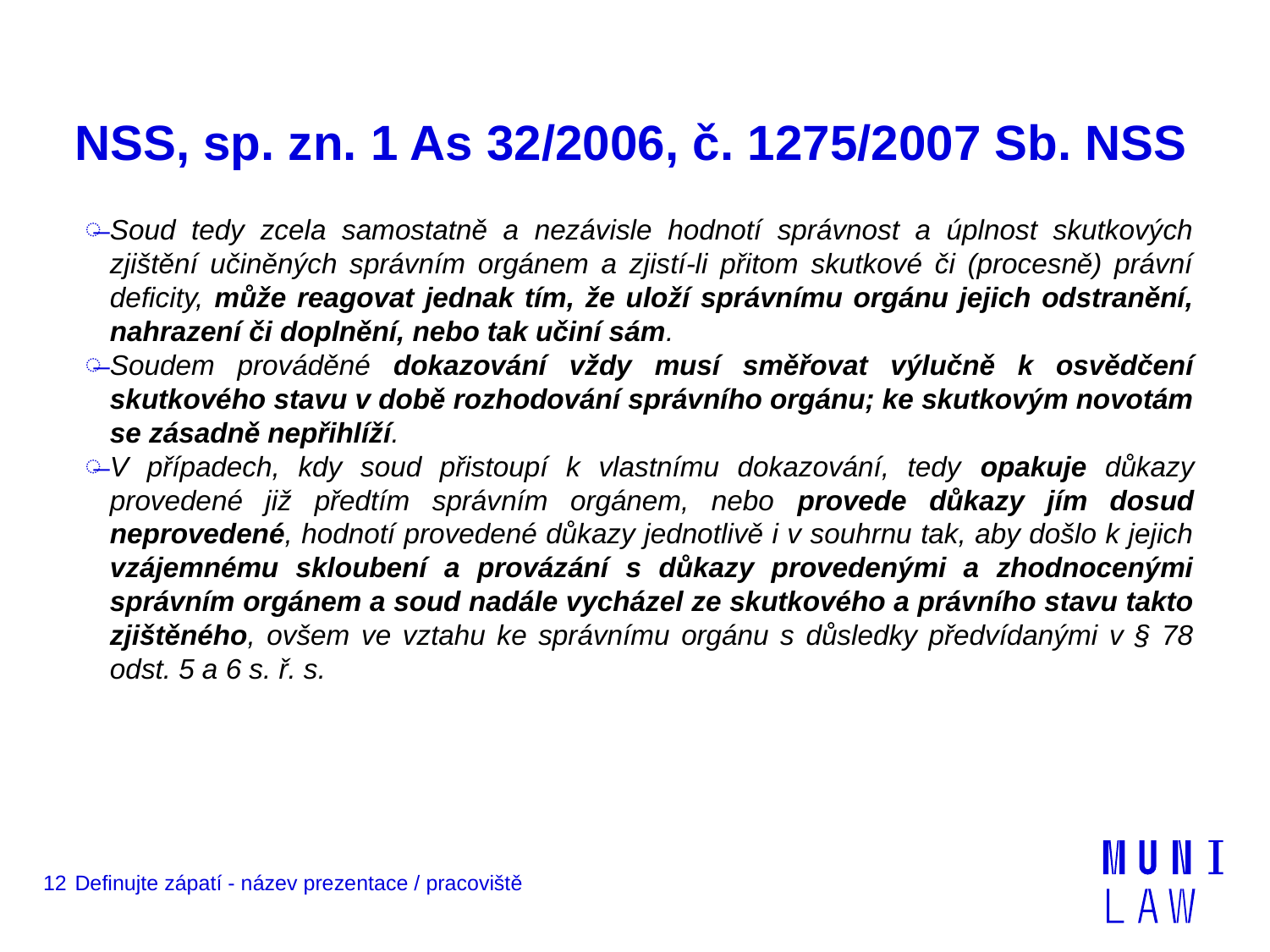

# NSS, sp. zn. 1 As 32/2006, č. 1275/2007 Sb. NSS
Soud tedy zcela samostatně a nezávisle hodnotí správnost a úplnost skutkových zjištění učiněných správním orgánem a zjistí-li přitom skutkové či (procesně) právní deficity, může reagovat jednak tím, že uloží správnímu orgánu jejich odstranění, nahrazení či doplnění, nebo tak učiní sám.
Soudem prováděné dokazování vždy musí směřovat výlučně k osvědčení skutkového stavu v době rozhodování správního orgánu; ke skutkovým novotám se zásadně nepřihlíží.
V případech, kdy soud přistoupí k vlastnímu dokazování, tedy opakuje důkazy provedené již předtím správním orgánem, nebo provede důkazy jím dosud neprovedené, hodnotí provedené důkazy jednotlivě i v souhrnu tak, aby došlo k jejich vzájemnému skloubení a provázání s důkazy provedenými a zhodnocenými správním orgánem a soud nadále vycházel ze skutkového a právního stavu takto zjištěného, ovšem ve vztahu ke správnímu orgánu s důsledky předvídanými v § 78 odst. 5 a 6 s. ř. s.
12
Definujte zápatí - název prezentace / pracoviště